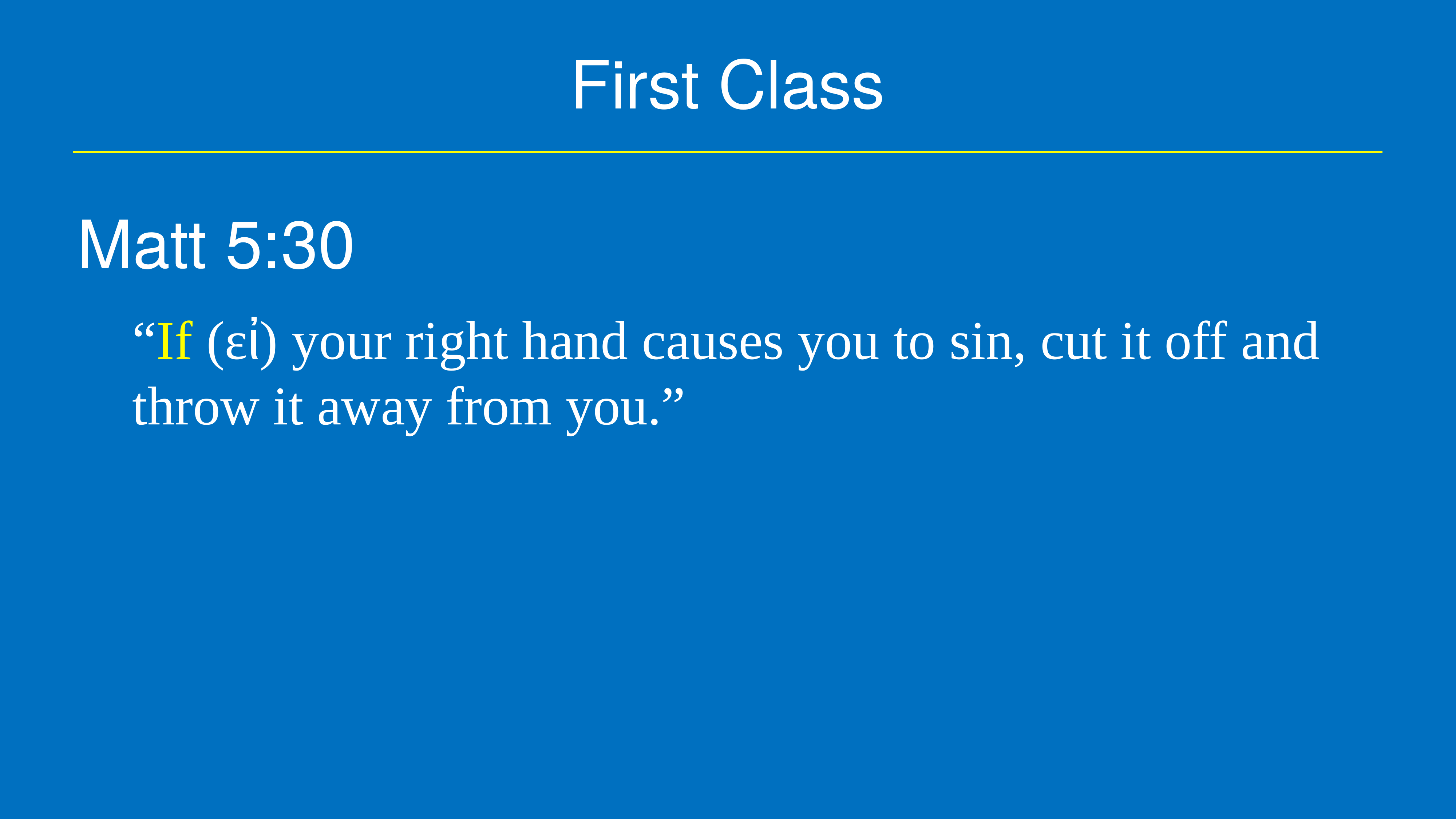

# First Class
Matt 5:30
“If (εἰ) your right hand causes you to sin, cut it off and throw it away from you.”